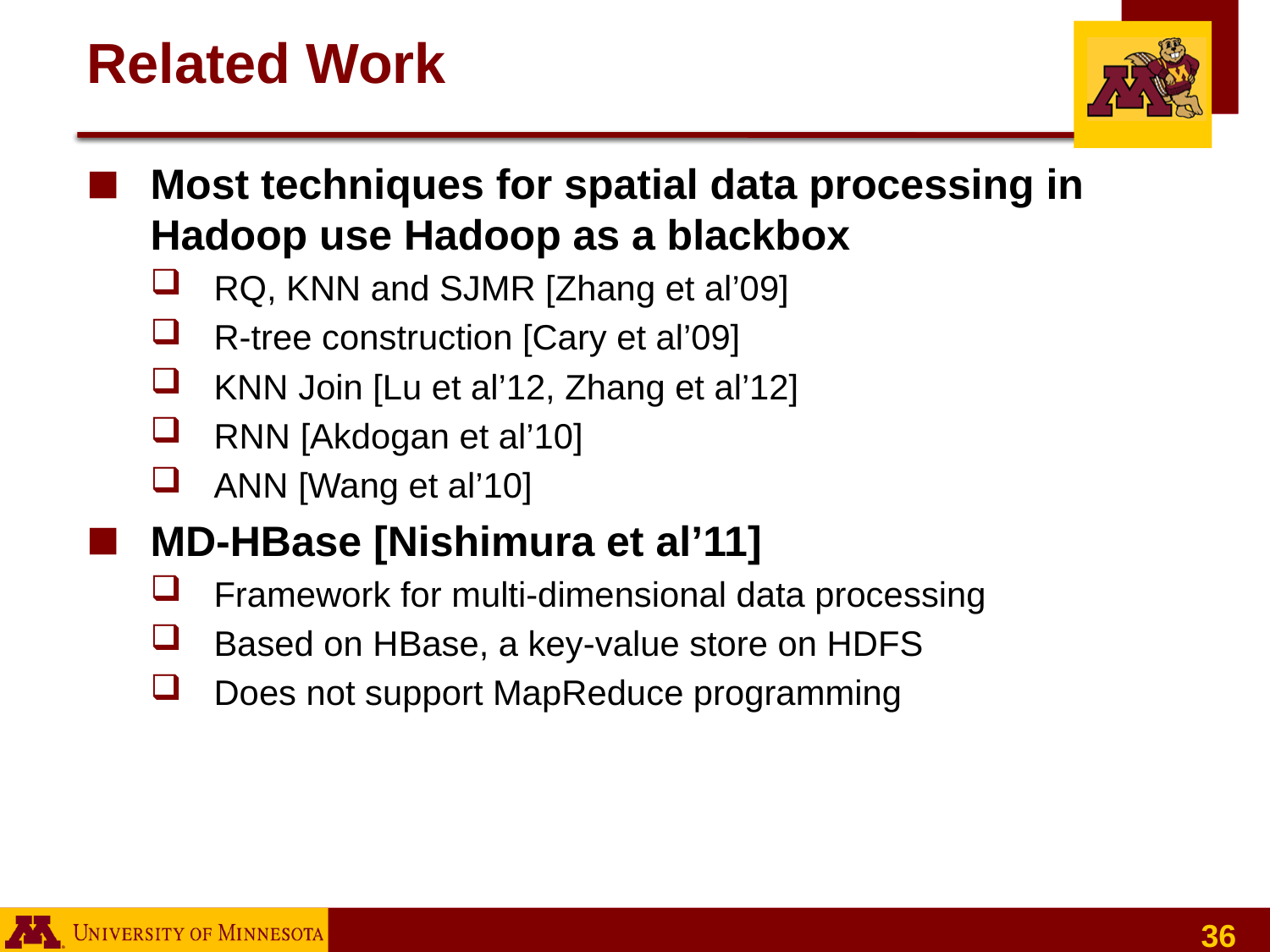

# Related Work
Most techniques for spatial data processing in Hadoop use Hadoop as a blackbox
RQ, KNN and SJMR [Zhang et al’09]
R-tree construction [Cary et al’09]
KNN Join [Lu et al’12, Zhang et al’12]
RNN [Akdogan et al’10]
ANN [Wang et al’10]
MD-HBase [Nishimura et al’11]
Framework for multi-dimensional data processing
Based on HBase, a key-value store on HDFS
Does not support MapReduce programming